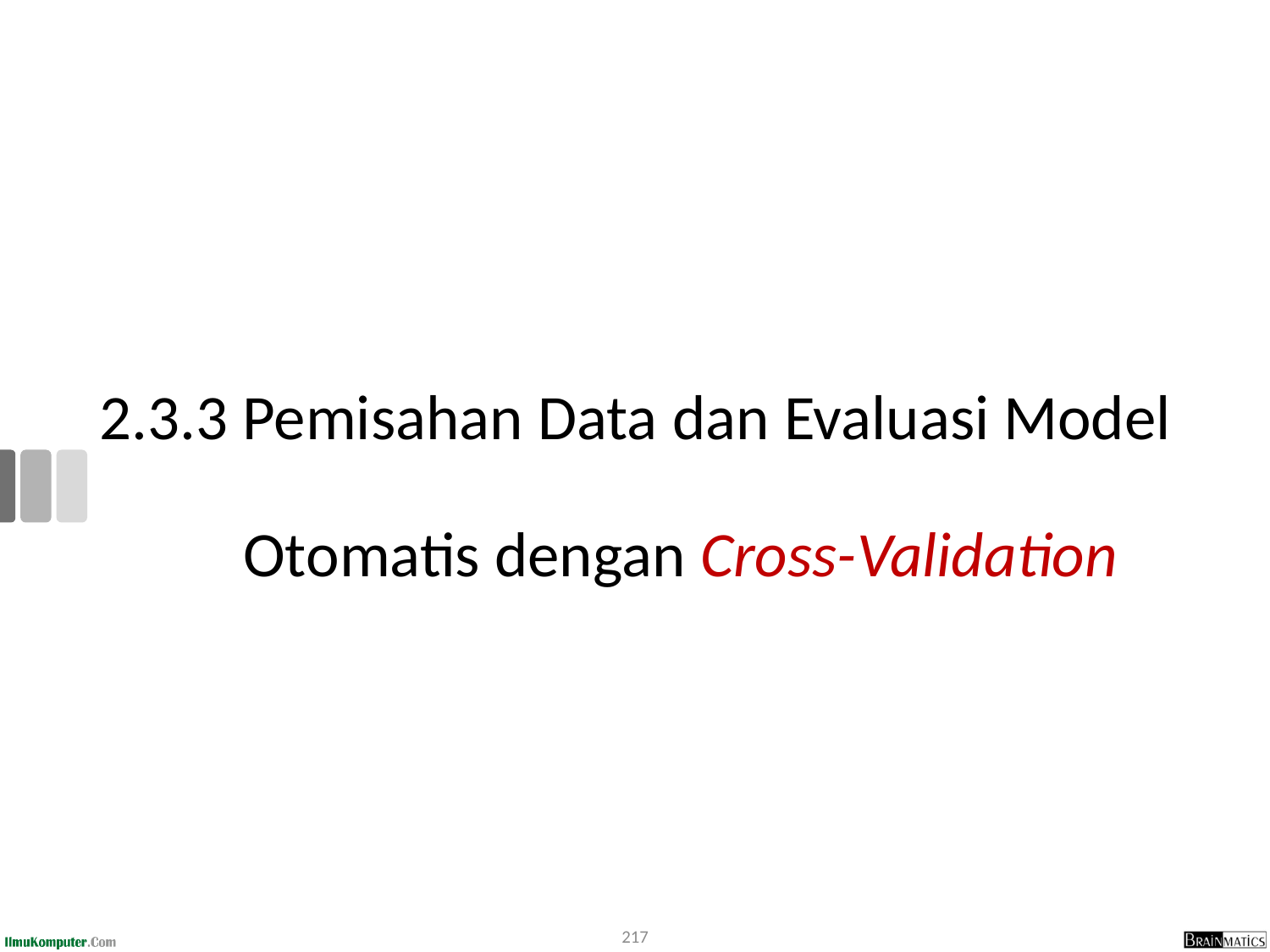

# 2.3.3 Pemisahan Data dan Evaluasi Model Otomatis dengan Cross-Validation

217